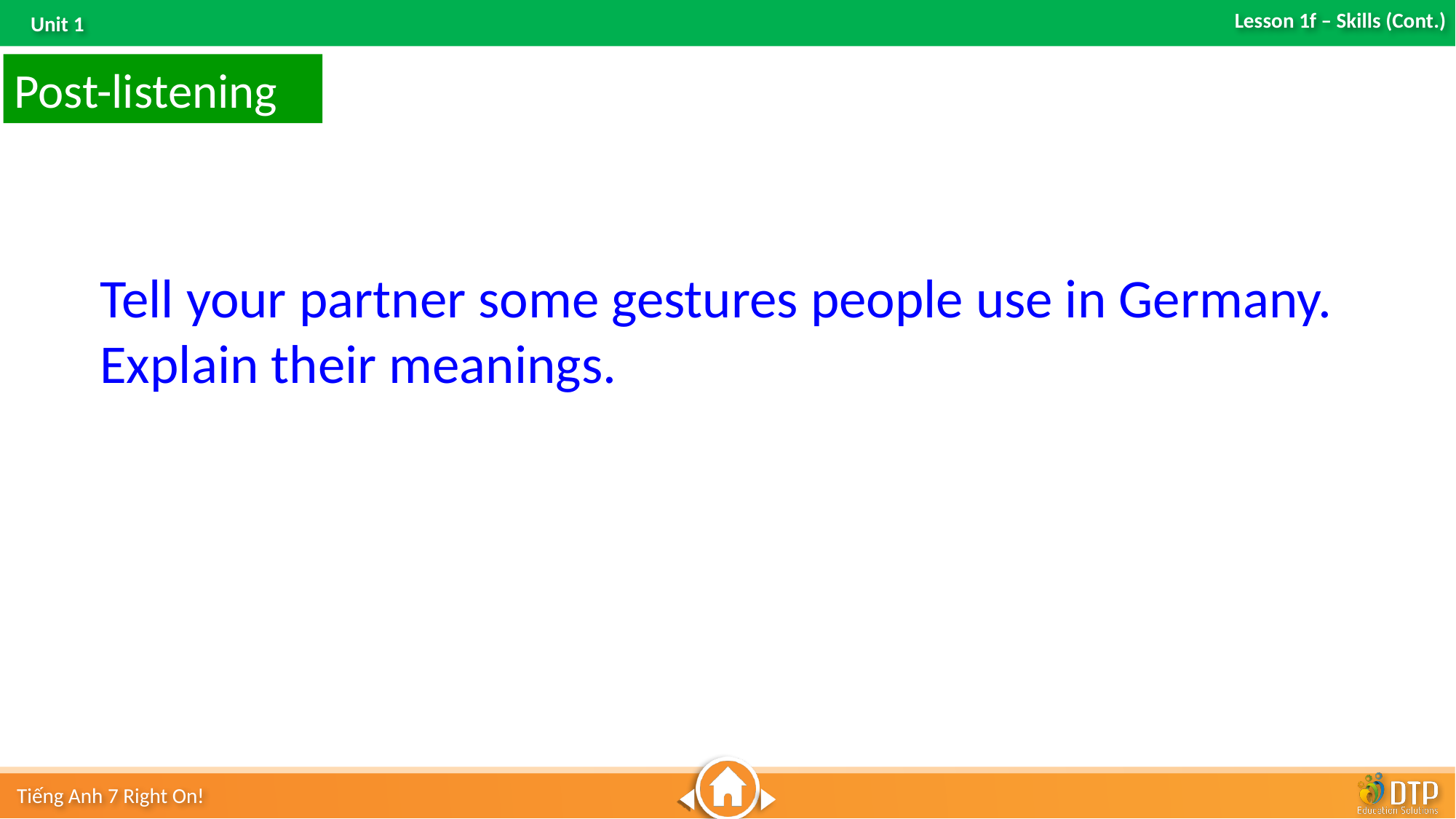

Post-listening
Tell your partner some gestures people use in Germany. Explain their meanings.